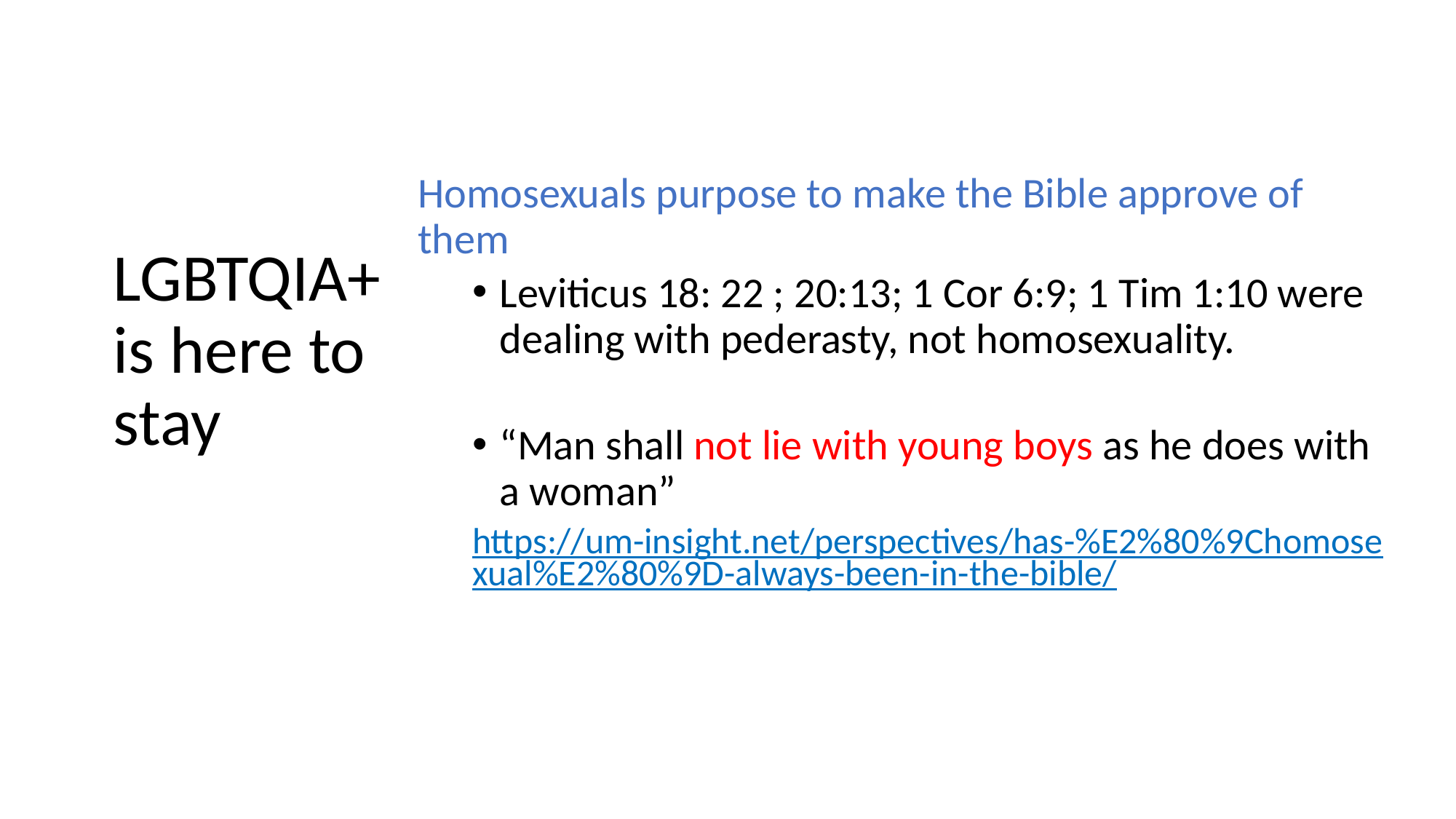

Homosexuals purpose to make the Bible approve of them
Leviticus 18: 22 ; 20:13; 1 Cor 6:9; 1 Tim 1:10 were dealing with pederasty, not homosexuality.

“Man shall not lie with young boys as he does with a woman”
https://um-insight.net/perspectives/has-%E2%80%9Chomosexual%E2%80%9D-always-been-in-the-bible/
# LGBTQIA+ is here to stay